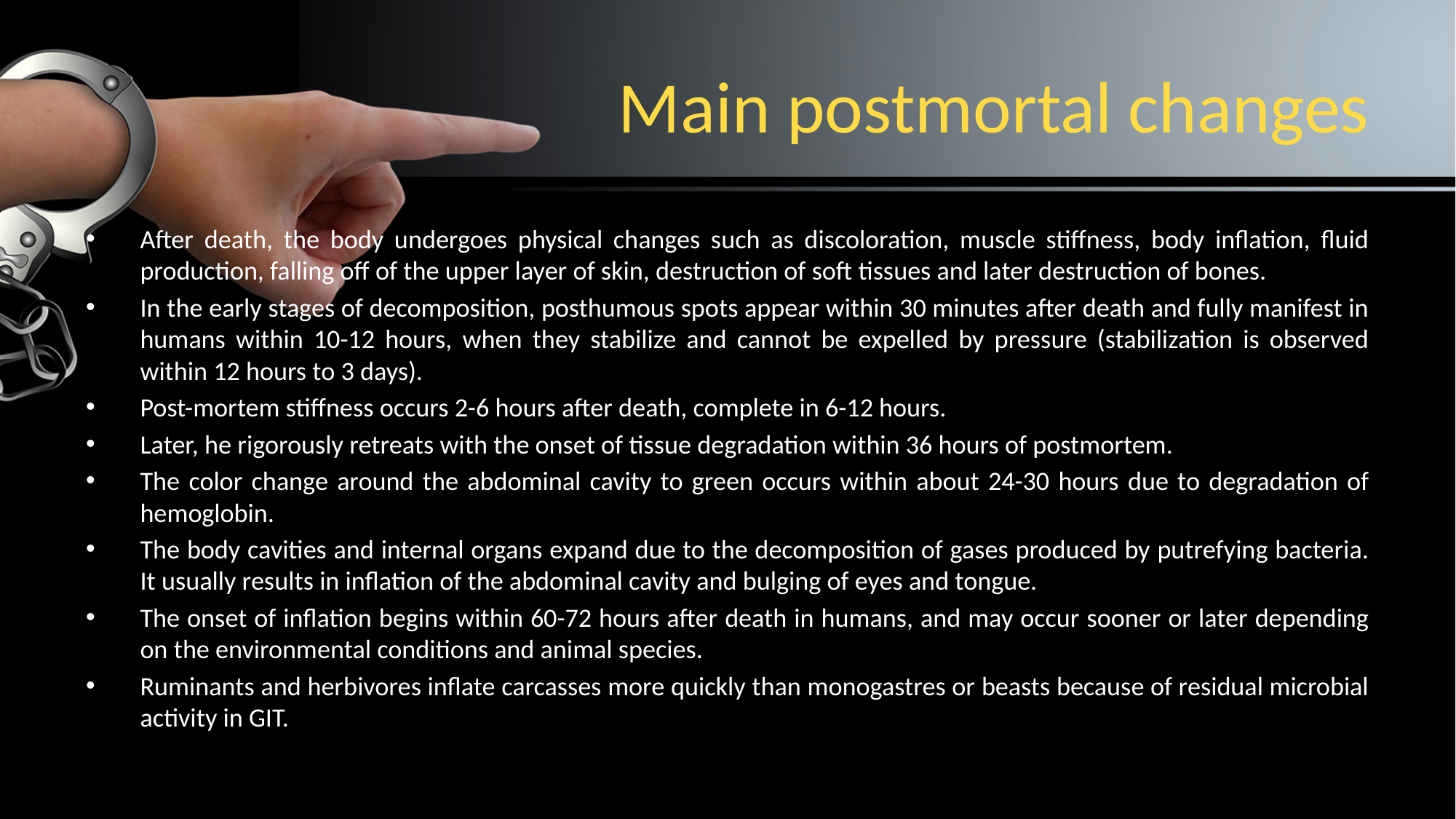

# Main postmortal changes
After death, the body undergoes physical changes such as discoloration, muscle stiffness, body inflation, fluid production, falling off of the upper layer of skin, destruction of soft tissues and later destruction of bones.
In the early stages of decomposition, posthumous spots appear within 30 minutes after death and fully manifest in humans within 10-12 hours, when they stabilize and cannot be expelled by pressure (stabilization is observed within 12 hours to 3 days).
Post-mortem stiffness occurs 2-6 hours after death, complete in 6-12 hours.
Later, he rigorously retreats with the onset of tissue degradation within 36 hours of postmortem.
The color change around the abdominal cavity to green occurs within about 24-30 hours due to degradation of hemoglobin.
The body cavities and internal organs expand due to the decomposition of gases produced by putrefying bacteria. It usually results in inflation of the abdominal cavity and bulging of eyes and tongue.
The onset of inflation begins within 60-72 hours after death in humans, and may occur sooner or later depending on the environmental conditions and animal species.
Ruminants and herbivores inflate carcasses more quickly than monogastres or beasts because of residual microbial activity in GIT.